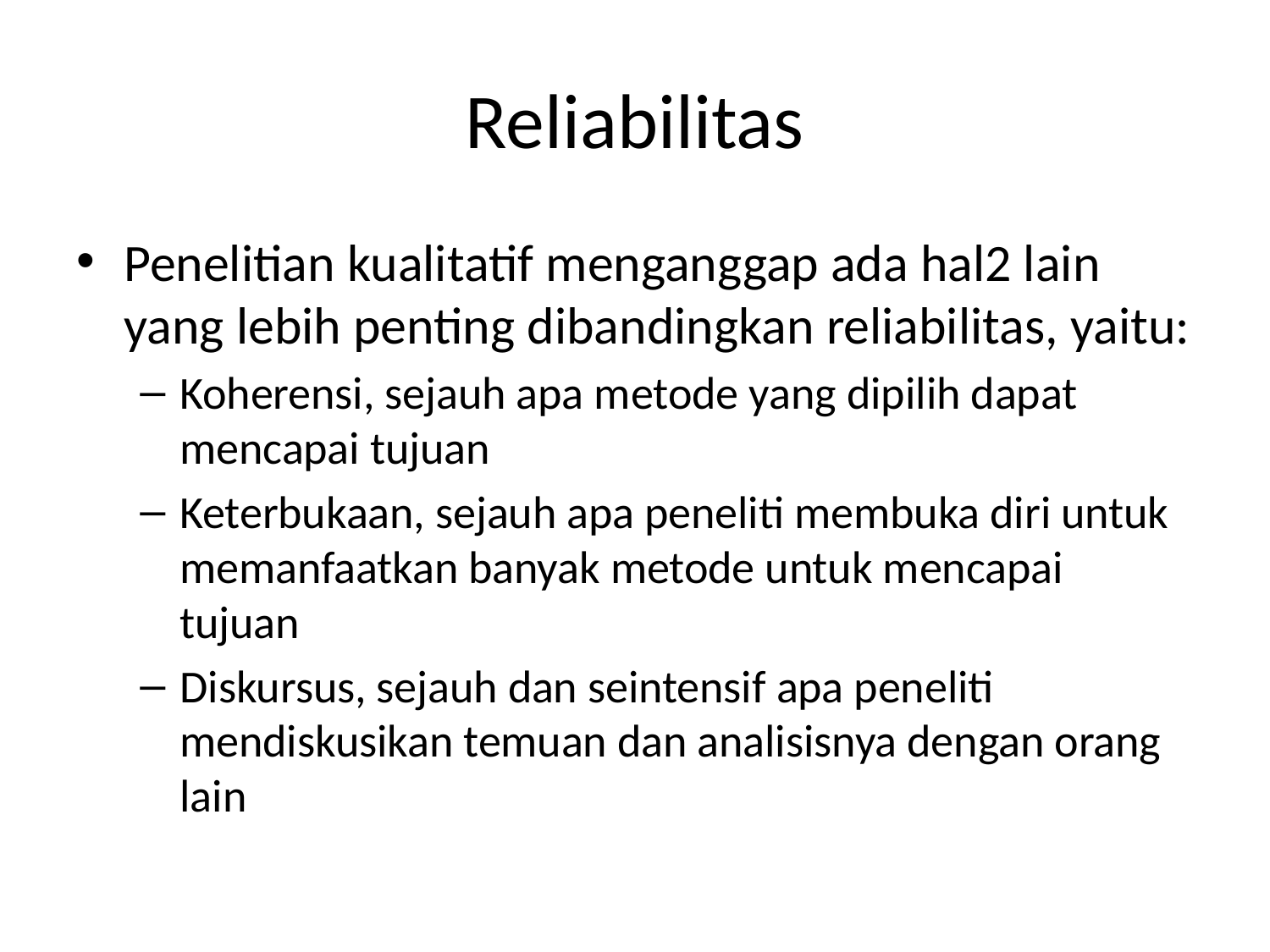

# Reliabilitas
Penelitian kualitatif menganggap ada hal2 lain yang lebih penting dibandingkan reliabilitas, yaitu:
Koherensi, sejauh apa metode yang dipilih dapat mencapai tujuan
Keterbukaan, sejauh apa peneliti membuka diri untuk memanfaatkan banyak metode untuk mencapai tujuan
Diskursus, sejauh dan seintensif apa peneliti mendiskusikan temuan dan analisisnya dengan orang lain